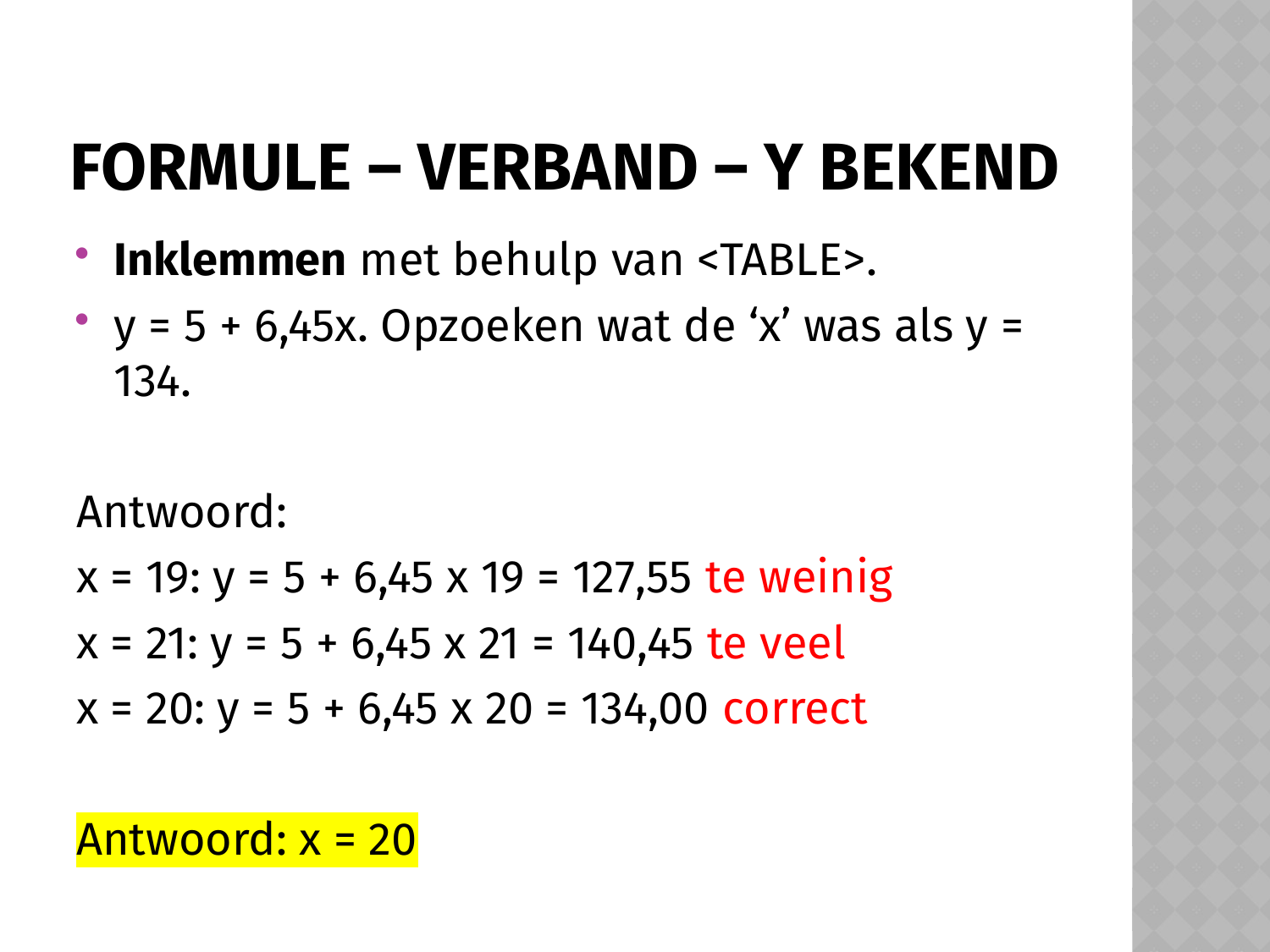

# Formule – verband – y bekend
Inklemmen met behulp van <TABLE>.
y = 5 + 6,45x. Opzoeken wat de ‘x’ was als y = 134.

Antwoord:
x = 19: y = 5 + 6,45 x 19 = 127,55 te weinig
x = 21: y = 5 + 6,45 x 21 = 140,45 te veel
x = 20: y = 5 + 6,45 x 20 = 134,00 correct

Antwoord: x = 20